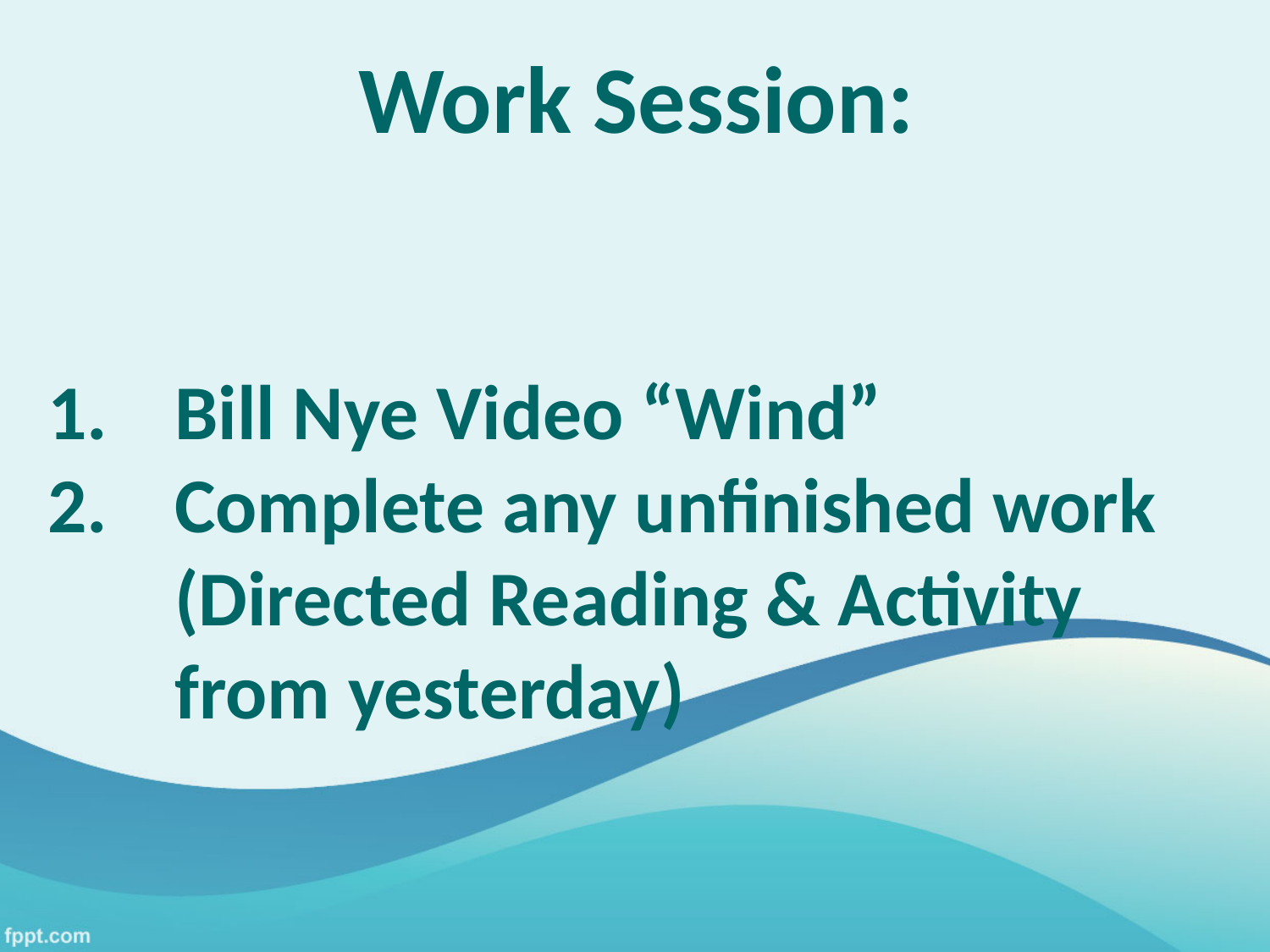

# Work Session:

Bill Nye Video “Wind”
Complete any unfinished work (Directed Reading & Activity from yesterday)